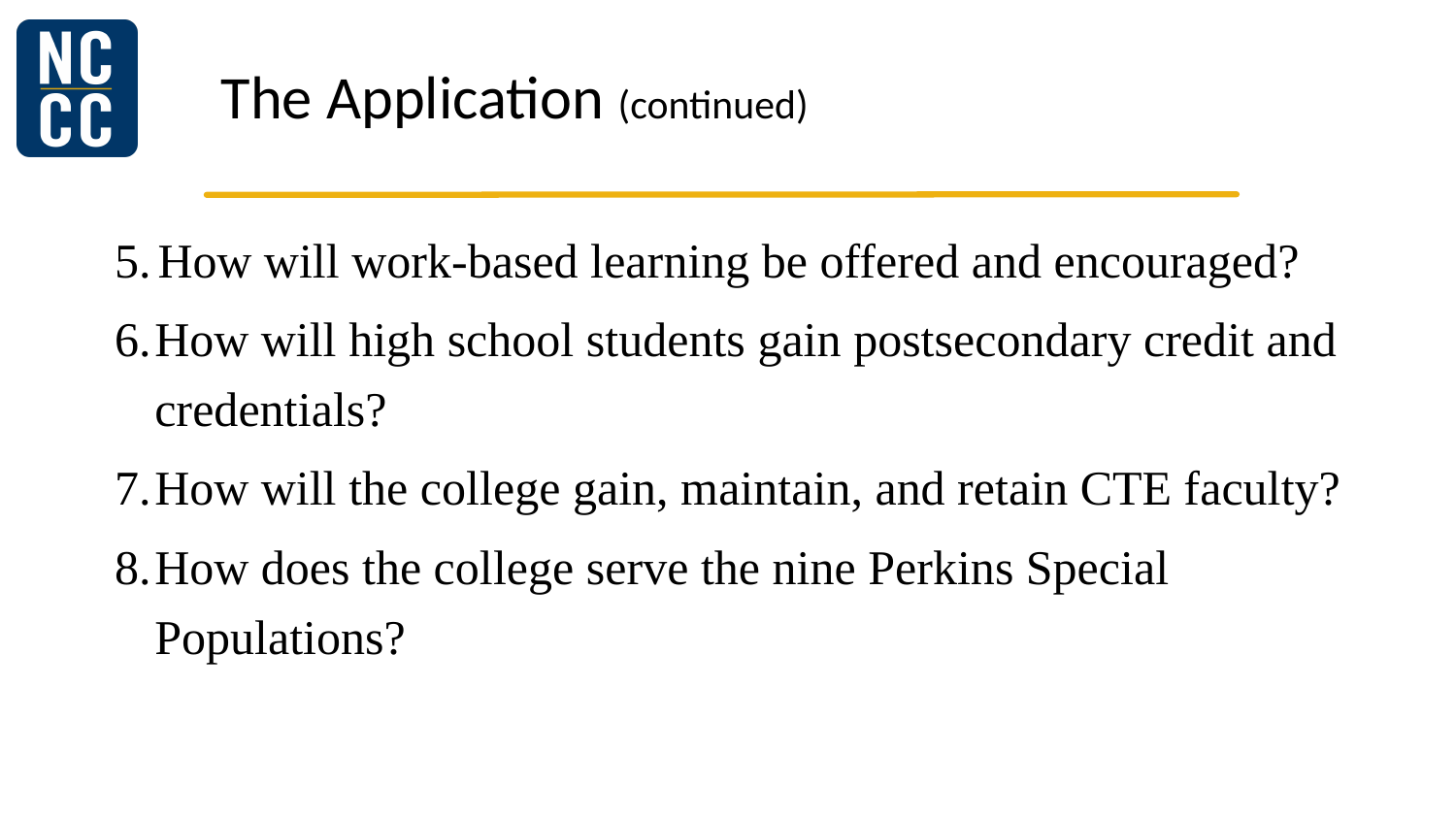

# The Application (continued)
How will work-based learning be offered and encouraged?
How will high school students gain postsecondary credit and credentials?
How will the college gain, maintain, and retain CTE faculty?
How does the college serve the nine Perkins Special Populations?